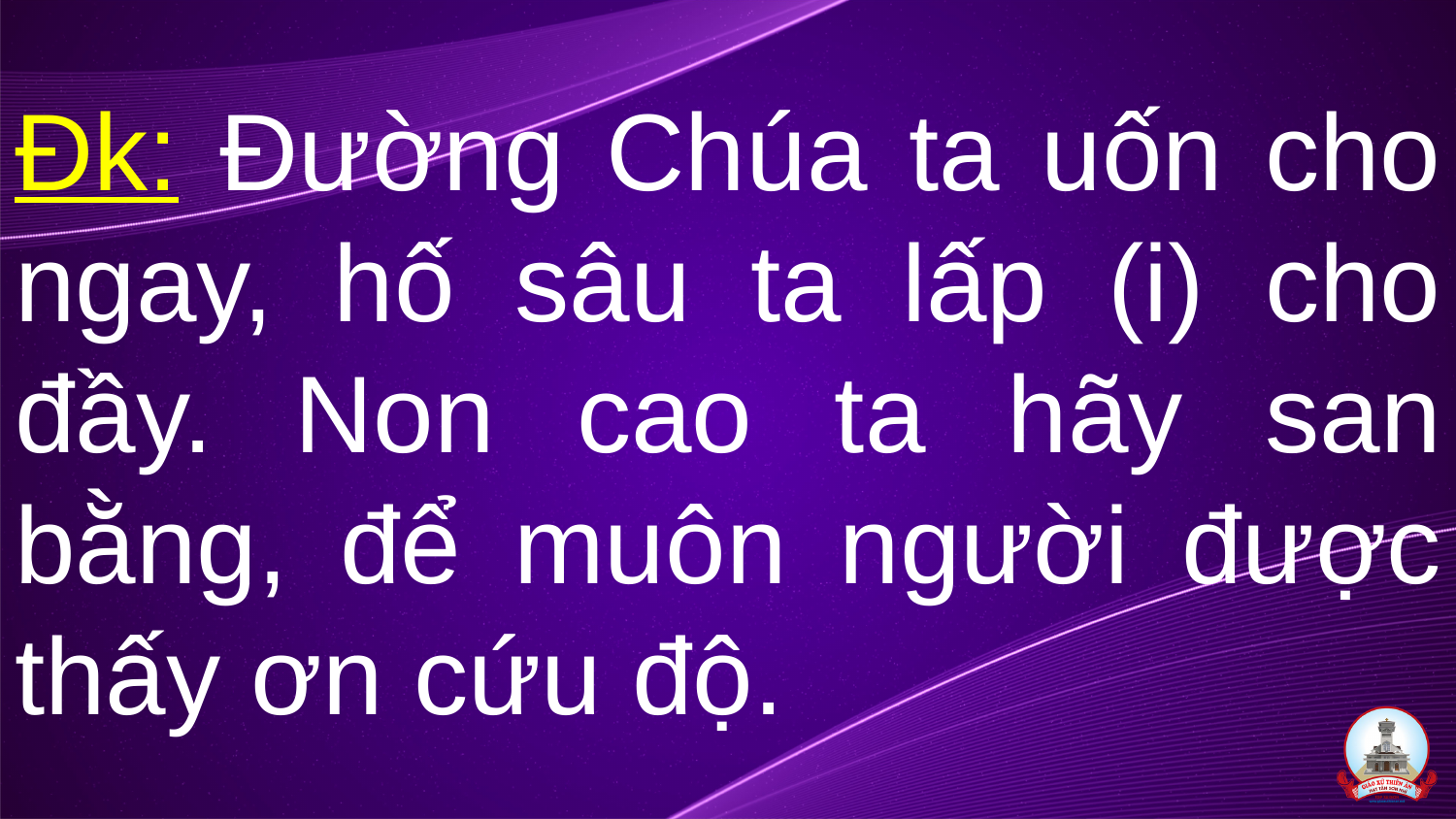

# Đk: Đường Chúa ta uốn cho ngay, hố sâu ta lấp (i) cho đầy. Non cao ta hãy san bằng, để muôn người được thấy ơn cứu độ.